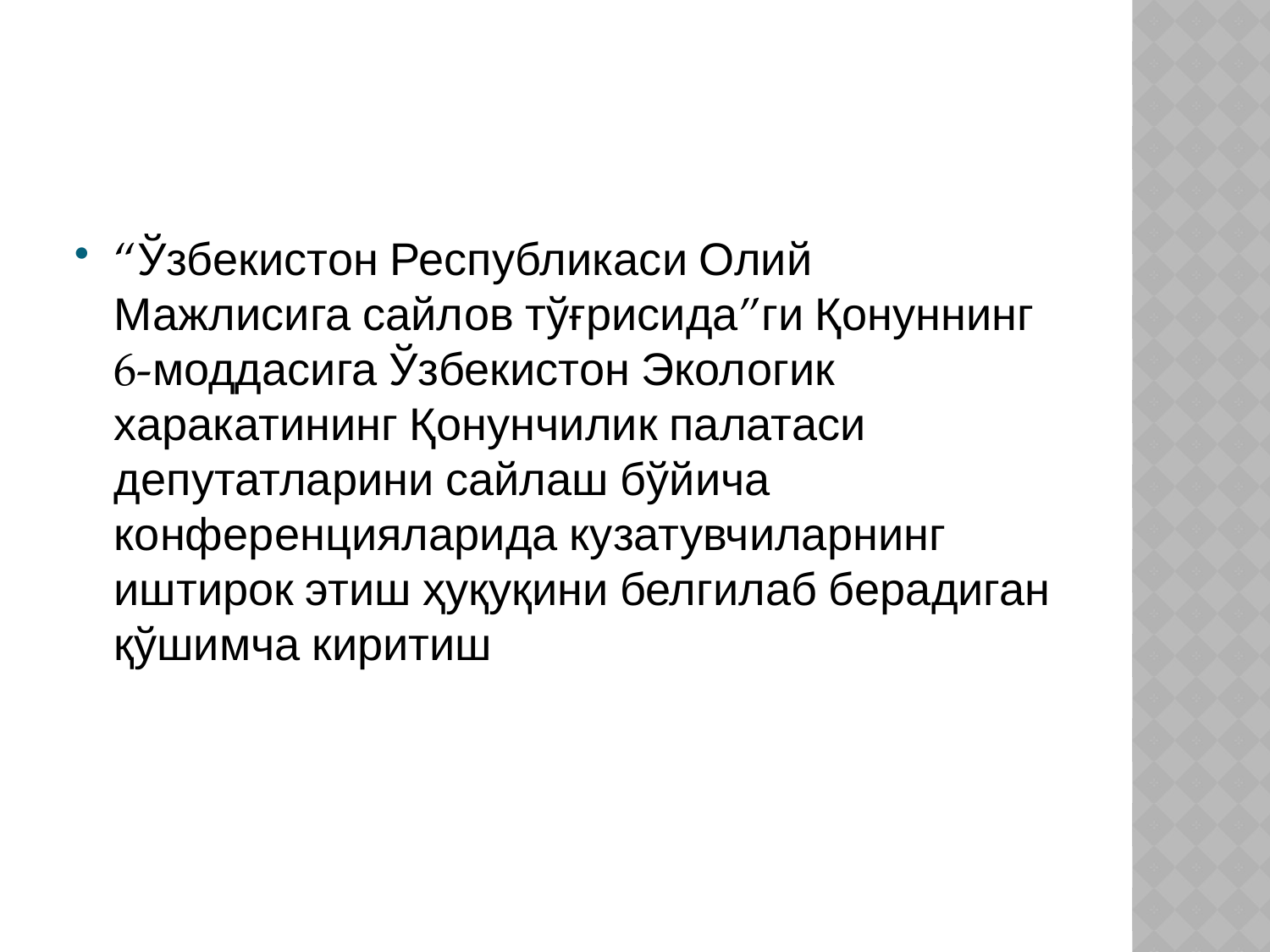

#
“Ўзбекистон Республикаси Олий Мажлисига сайлов тўғрисида”ги Қонуннинг 6-моддасига Ўзбекистон Экологик харакатининг Қонунчилик палатаси депутатларини сайлаш бўйича конференцияларида кузатувчиларнинг иштирок этиш ҳуқуқини белгилаб берадиган қўшимча киритиш